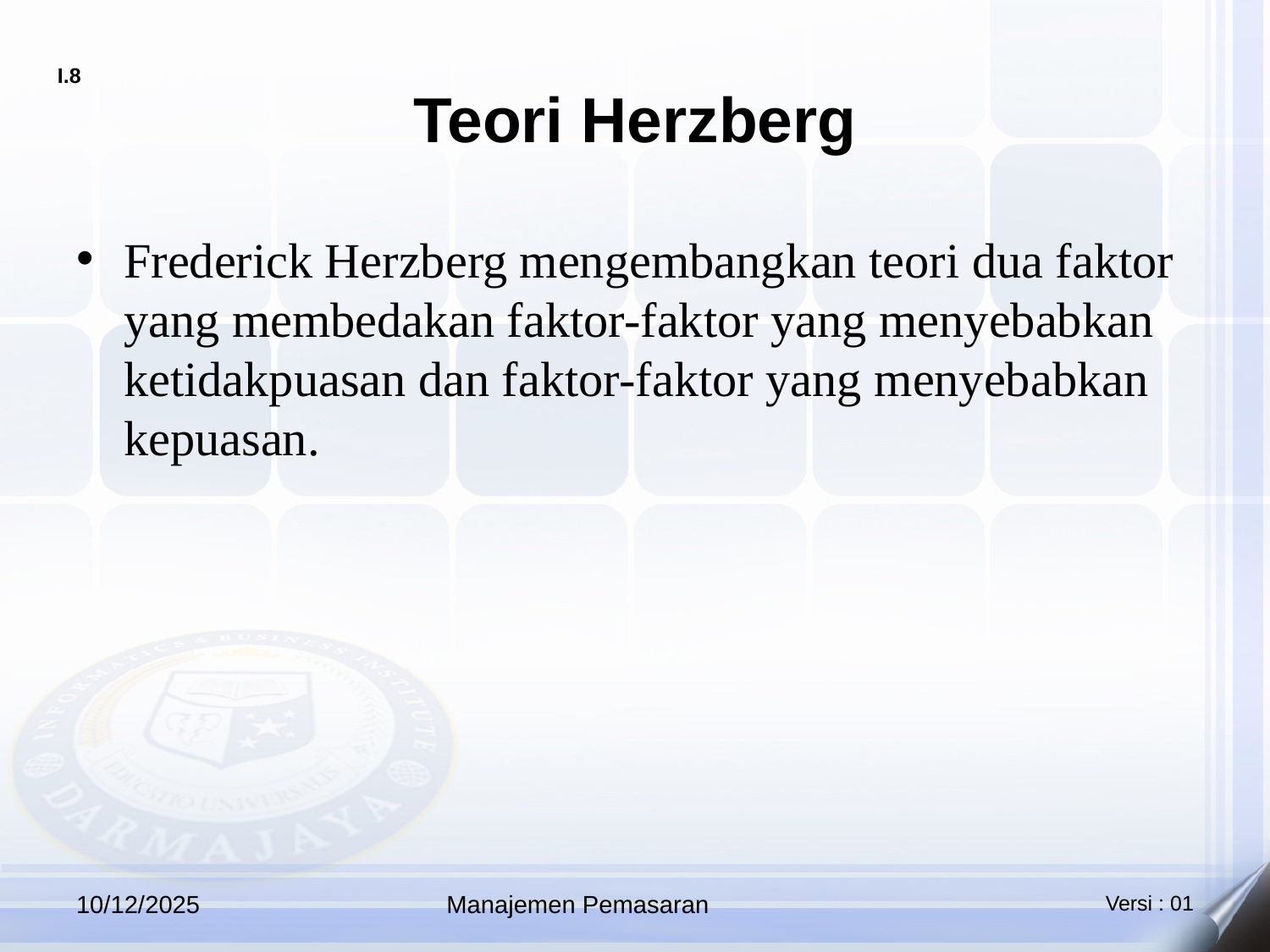

# Teori Herzberg
Frederick Herzberg mengembangkan teori dua faktor yang membedakan faktor-faktor yang menyebabkan ketidakpuasan dan faktor-faktor yang menyebabkan kepuasan.
10/12/2025
Manajemen Pemasaran